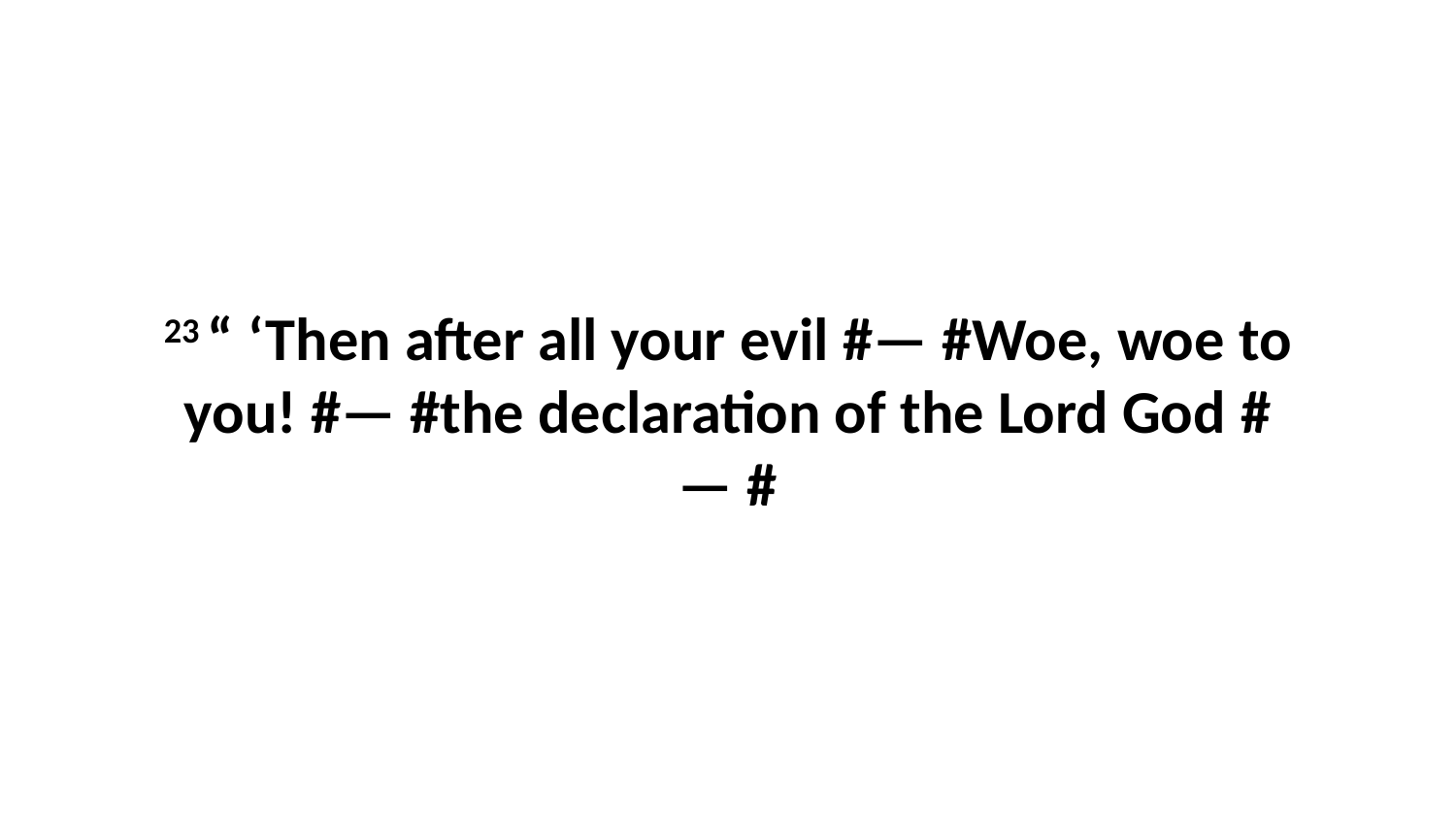

23 “ ‘Then after all your evil #— #Woe, woe to you! #— #the declaration of the Lord God #— #